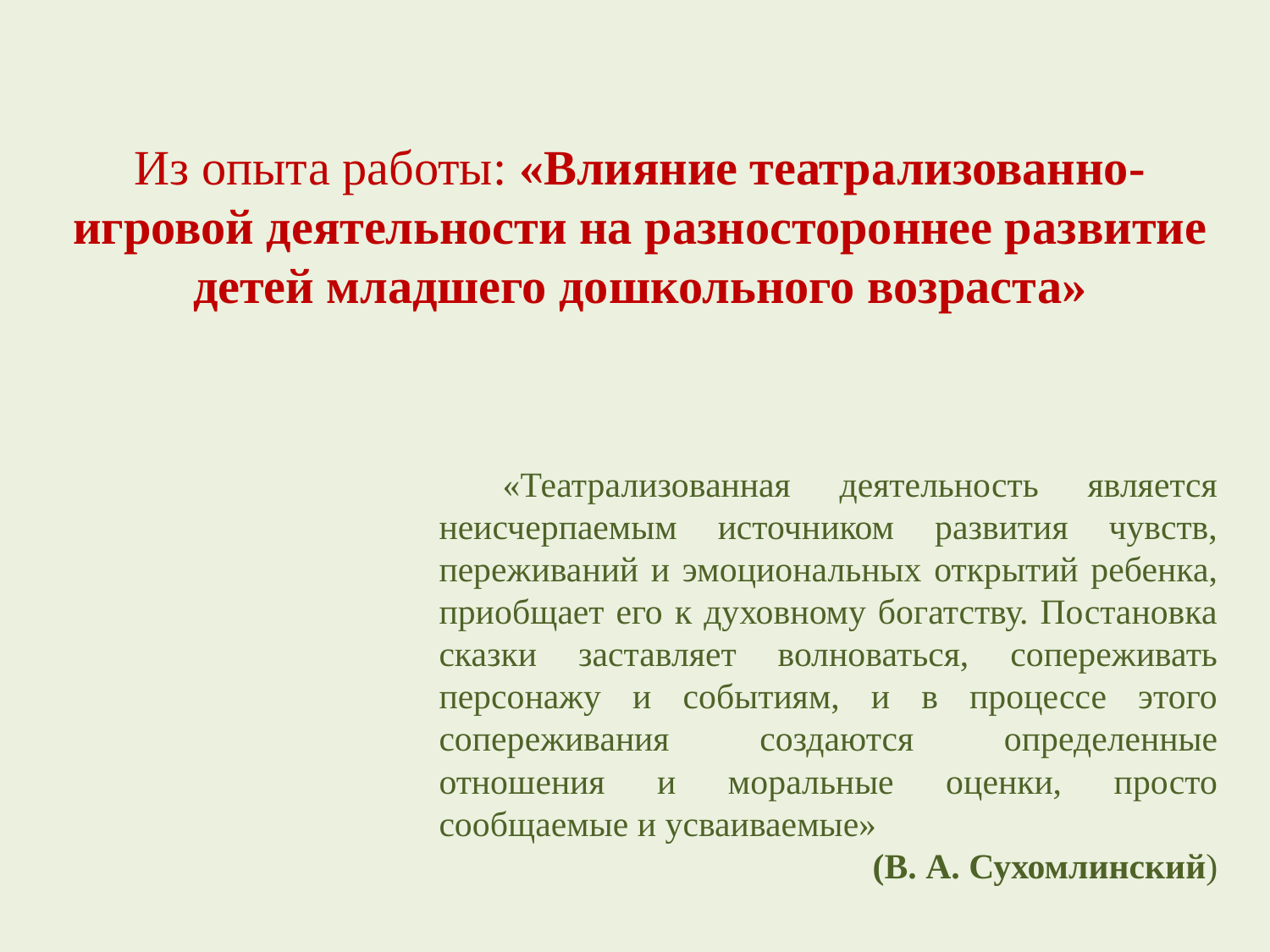

Из опыта работы: «Влияние театрализованно-игровой деятельности на разностороннее развитие детей младшего дошкольного возраста»

«Театрализованная деятельность является неисчерпаемым источником развития чувств, переживаний и эмоциональных открытий ребенка, приобщает его к духовному богатству. Постановка сказки заставляет волноваться, сопереживать персонажу и событиям, и в процессе этого сопереживания создаются определенные отношения и моральные оценки, просто сообщаемые и усваиваемые»
(В. А. Сухомлинский)